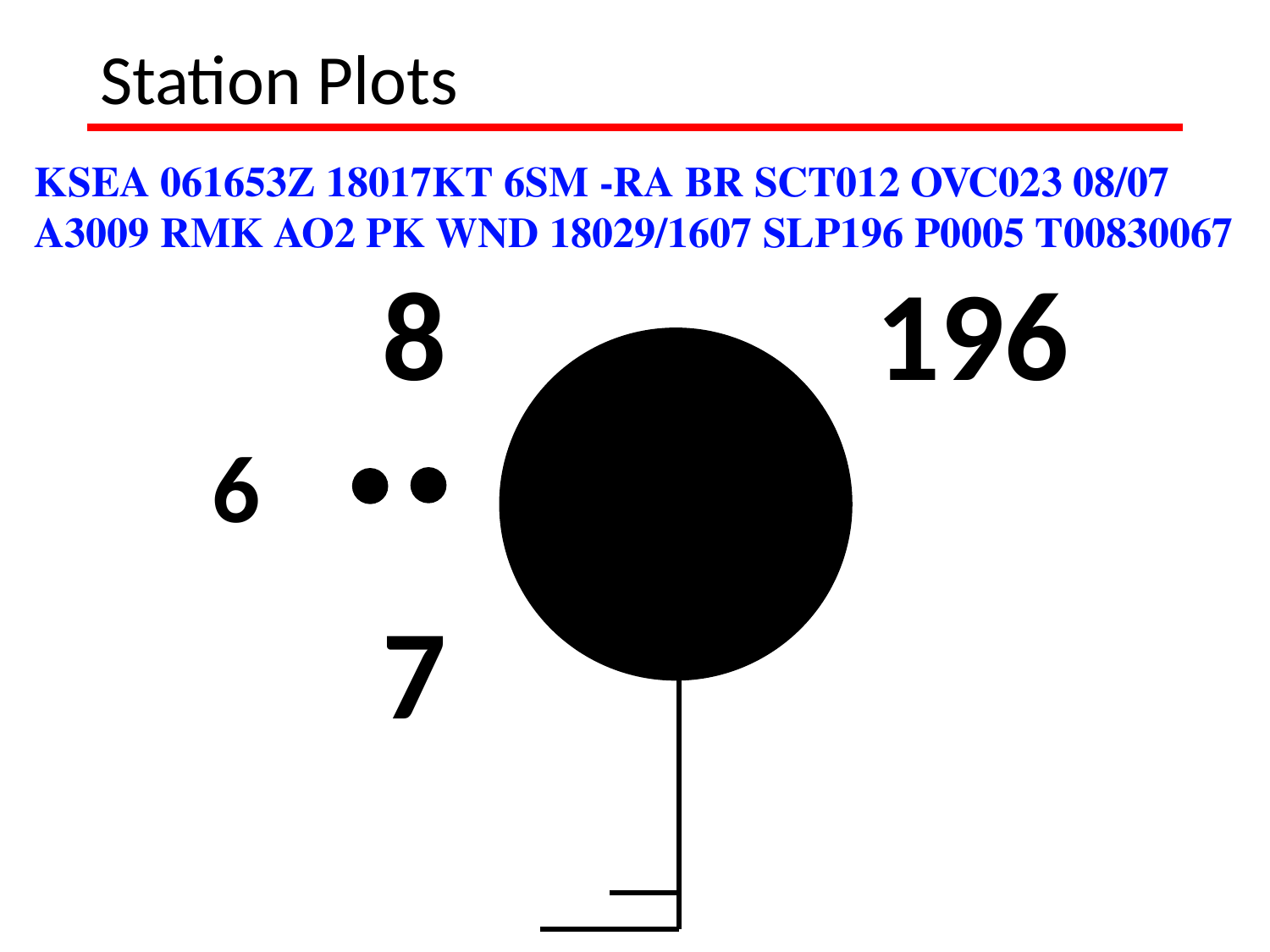

# Station Plots
KSEA 061653Z 18017KT 6SM -RA BR SCT012 OVC023 08/07 A3009 RMK AO2 PK WND 18029/1607 SLP196 P0005 T00830067
8
196

6

Cloud Cover
7